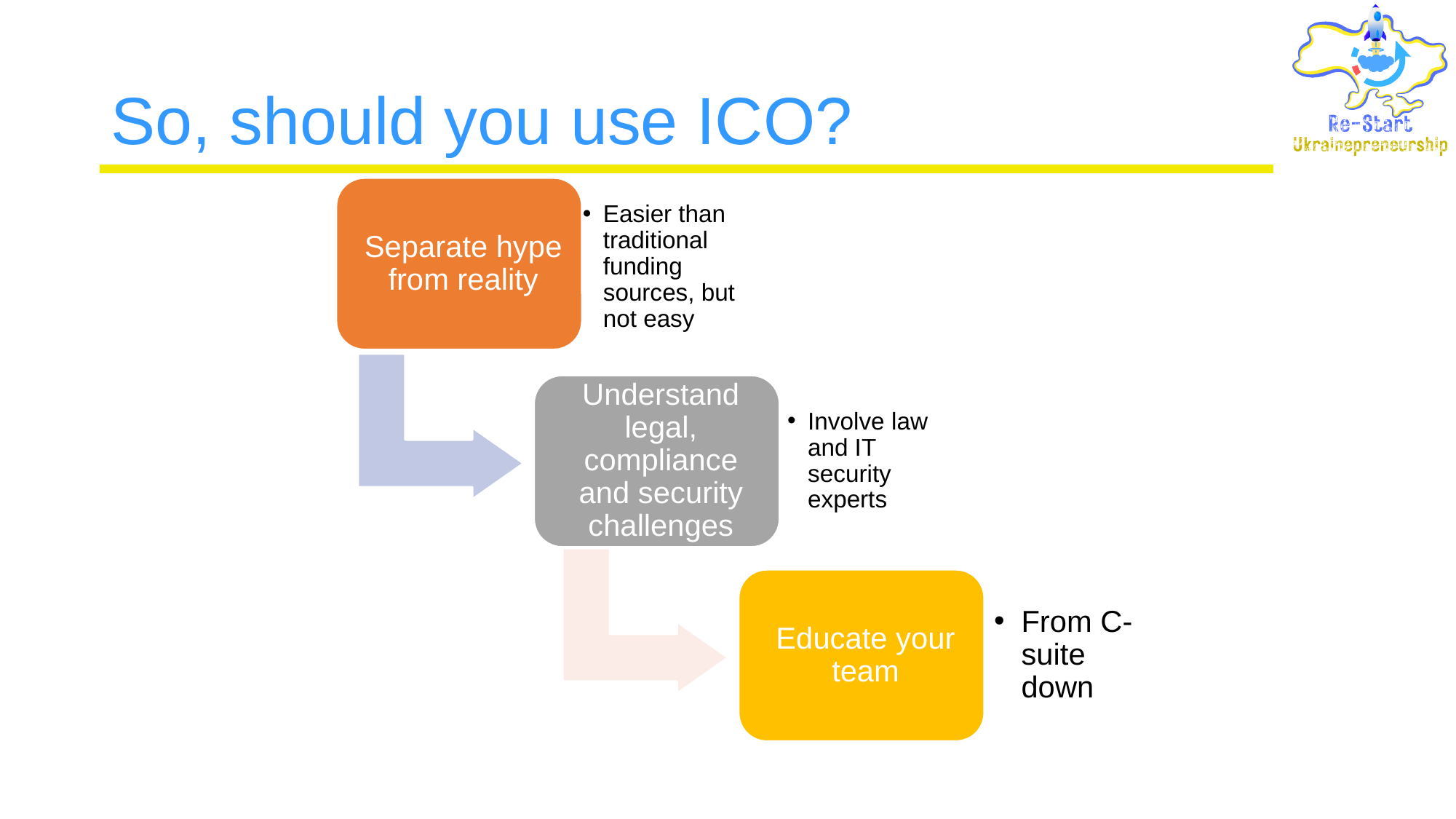

# So, should you use ICO?
Separate hype from reality
Easier than traditional funding sources, but not easy
Understand legal, compliance and security challenges
Involve law and IT security experts
Educate your team
From C-suite down